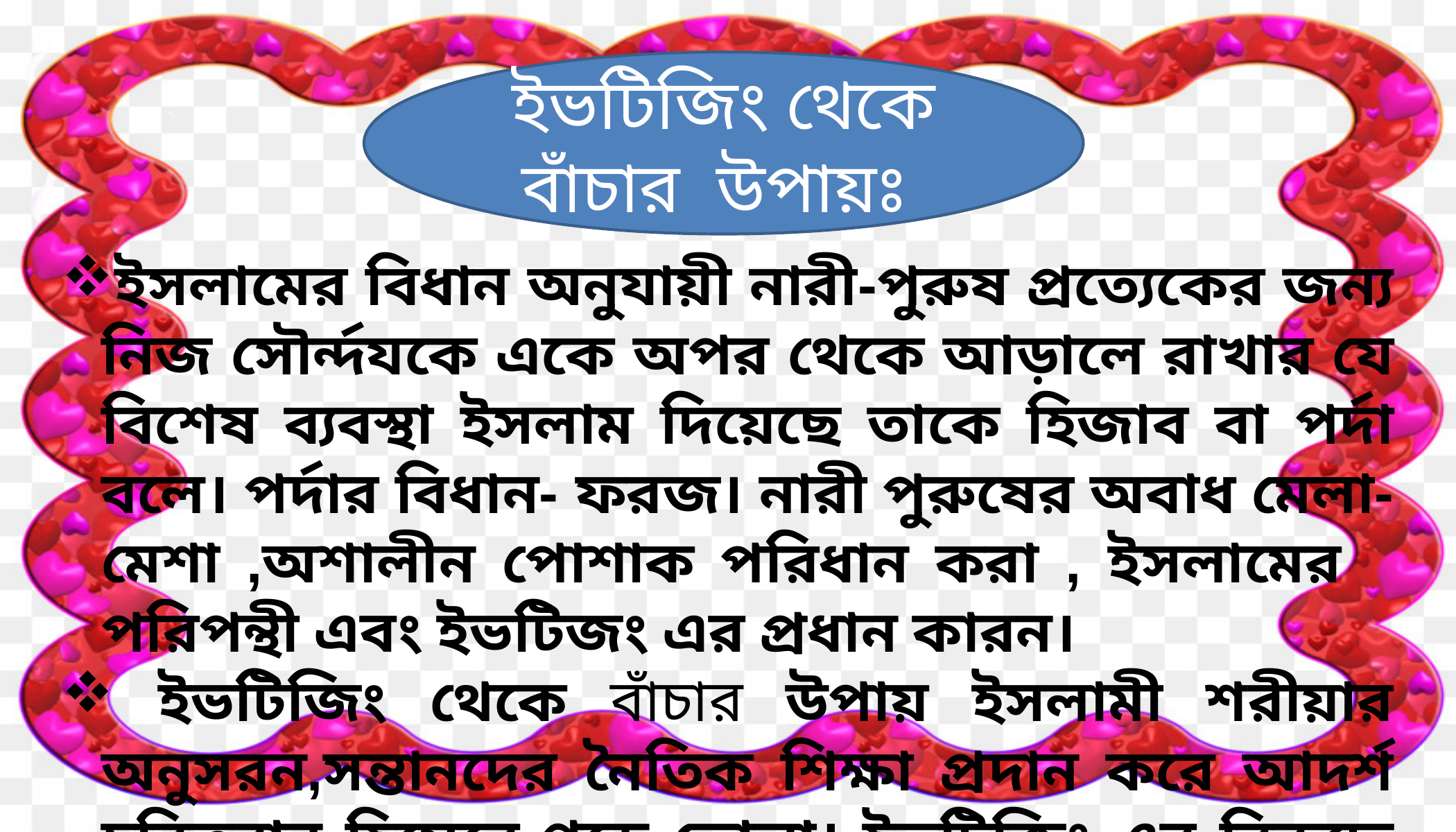

ইভটিজিং থেকে বাঁচার  উপায়ঃ
ইসলামের বিধান অনুযায়ী নারী-পুরুষ প্রত্যেকের জন্য নিজ সৌর্ন্দযকে একে অপর থেকে আড়ালে রাখার যে বিশেষ ব্যবস্থা ইসলাম দিয়েছে তাকে হিজাব বা পর্দা বলে। পর্দার বিধান- ফরজ। নারী পুরুষের অবাধ মেলা-মেশা ,অশালীন পোশাক পরিধান করা , ইসলামের   পরিপন্থী এবং ইভটিজং এর প্রধান কারন।
 ইভটিজিং থেকে বাঁচার উপায় ইসলামী শরীয়ার অনুসরন,সন্তানদের নৈতিক শিক্ষা প্রদান করে আদর্শ চরিত্রবান হিসেবে গড়ে তোলা। ইভটিজিং এর বিরুদ্ধে সামাজিক আন্দোলন গড়ে তোলা,আইনের যথার্থ প্রয়োগ করা।